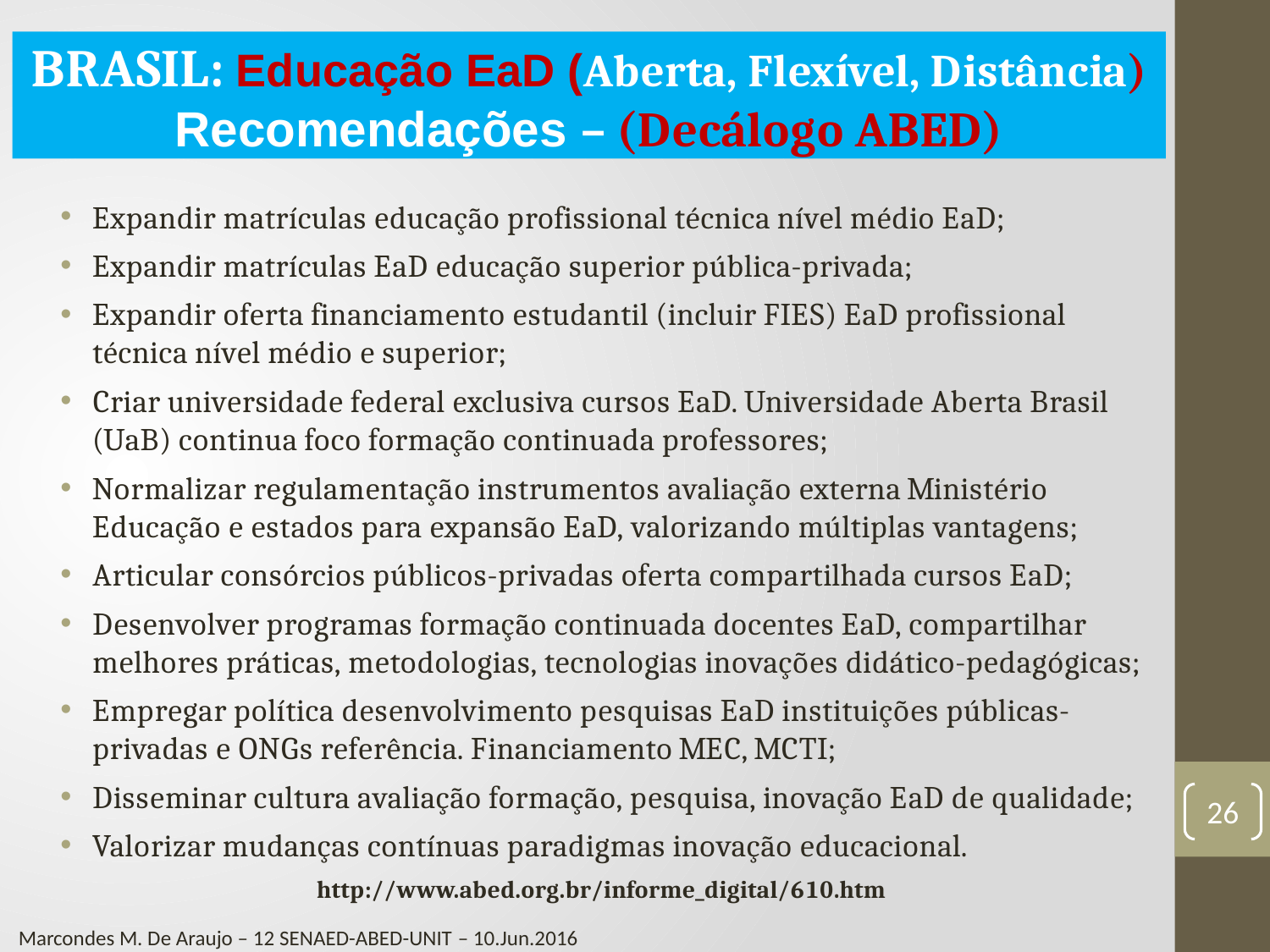

BRASIL: Educação EaD (Aberta, Flexível, Distância) Recomendações – (Decálogo ABED)
Expandir matrículas educação profissional técnica nível médio EaD;
Expandir matrículas EaD educação superior pública-privada;
Expandir oferta financiamento estudantil (incluir FIES) EaD profissional técnica nível médio e superior;
Criar universidade federal exclusiva cursos EaD. Universidade Aberta Brasil (UaB) continua foco formação continuada professores;
Normalizar regulamentação instrumentos avaliação externa Ministério Educação e estados para expansão EaD, valorizando múltiplas vantagens;
Articular consórcios públicos-privadas oferta compartilhada cursos EaD;
Desenvolver programas formação continuada docentes EaD, compartilhar melhores práticas, metodologias, tecnologias inovações didático-pedagógicas;
Empregar política desenvolvimento pesquisas EaD instituições públicas-privadas e ONGs referência. Financiamento MEC, MCTI;
Disseminar cultura avaliação formação, pesquisa, inovação EaD de qualidade;
Valorizar mudanças contínuas paradigmas inovação educacional.
http://www.abed.org.br/informe_digital/610.htm
26
Marcondes M. De Araujo – 12 SENAED-ABED-UNIT – 10.Jun.2016